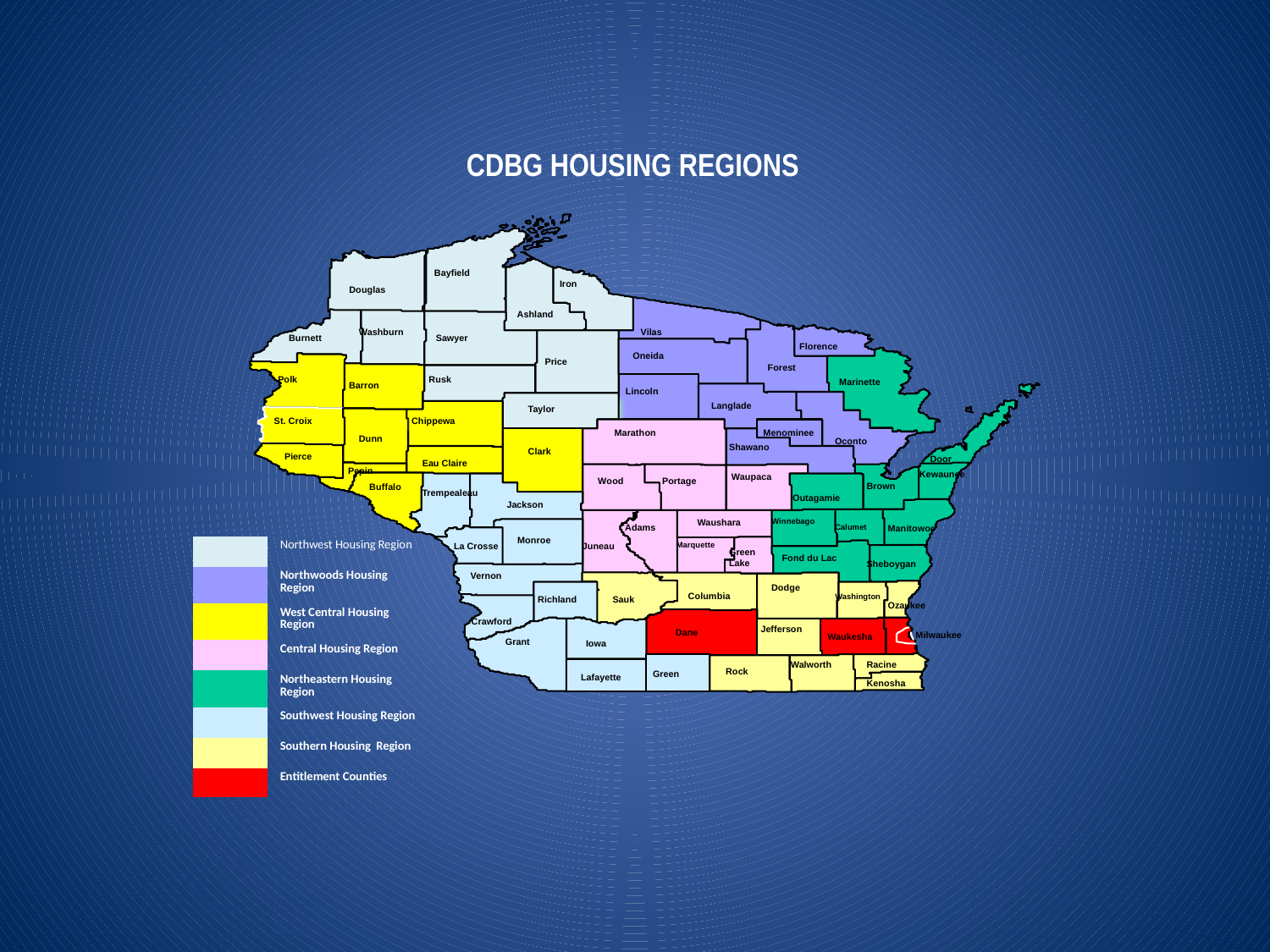

CDBG HOUSING REGIONS

Bayfield

Iron
Douglas

Ashland

Vilas
Washburn

Burnett
Sawyer

Florence

Oneida

Price

Forest

Polk
Rusk
Marinette

Barron
Lincoln

Langlade

Taylor

Chippewa
St. Croix

Menominee
Marathon

Dunn
Oconto

Shawano
Clark

Pierce
Door
Eau Claire
Pepin

Kewaunee
Waupaca

Wood
Portage

Brown
Buffalo
Trempealeau
Outagamie
Jackson

Waushara
Winnebago
Adams
Manitowoc
Calumet

Monroe
La Crosse
Juneau
Marquette
|  | Northwest Housing Region |
| --- | --- |
|  | Northwoods Housing Region |
|  | West Central Housing Region |
|  | Central Housing Region |
|  | Northeastern Housing Region |
|  | Southwest Housing Region |
|  | Southern Housing Region |
|  | Entitlement Counties |

Green
Lake

Fond du Lac
Sheboygan

Vernon

Dodge

Columbia
Washington
Sauk
Richland

Ozaukee

Crawford

Jefferson
Dane
Milwaukee

Waukesha

Grant

Iowa

Racine
Walworth

Rock
Green
Lafayette

Kenosha